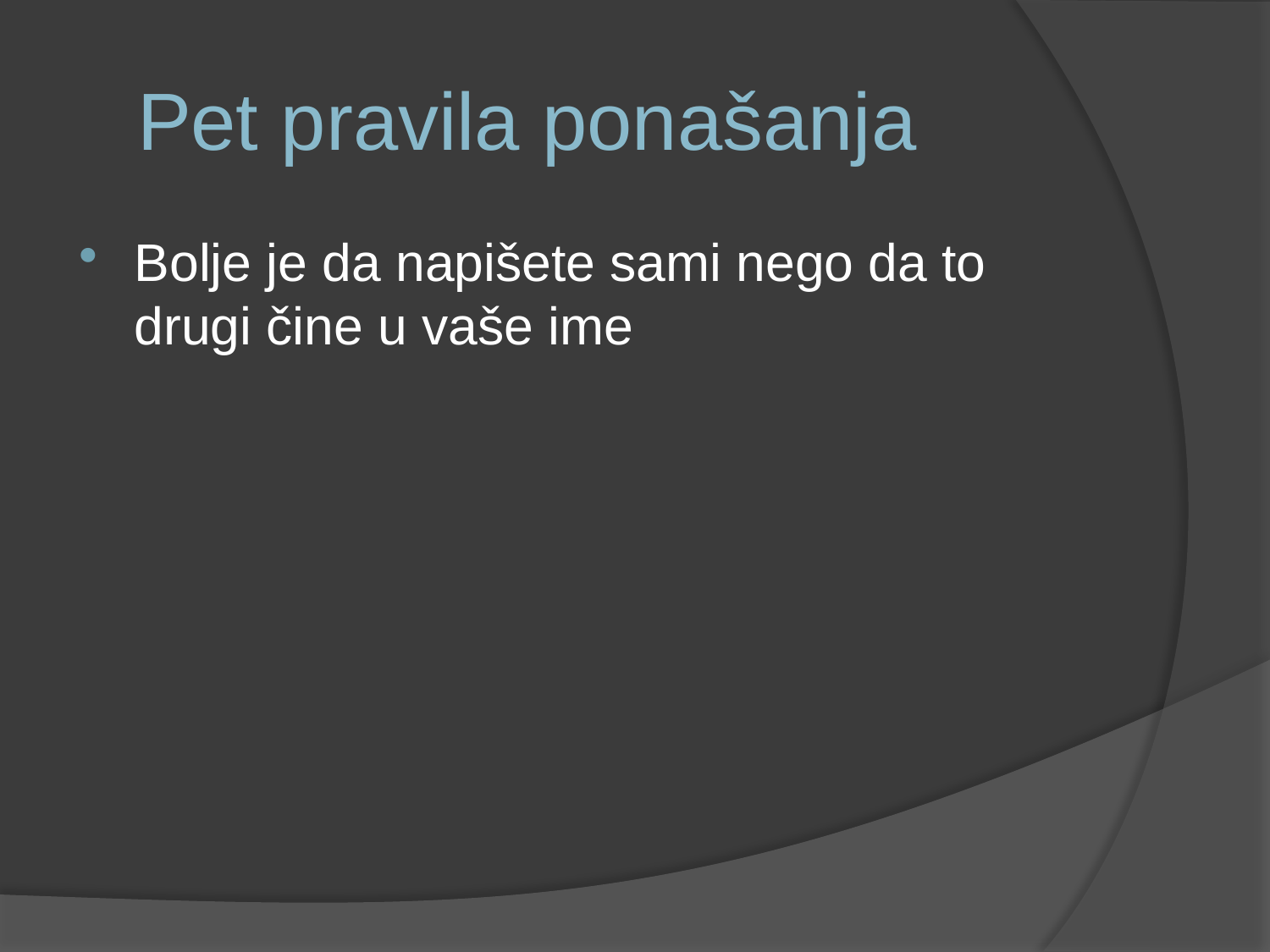

# Pet pravila ponašanja
Bolje je da napišete sami nego da to drugi čine u vaše ime